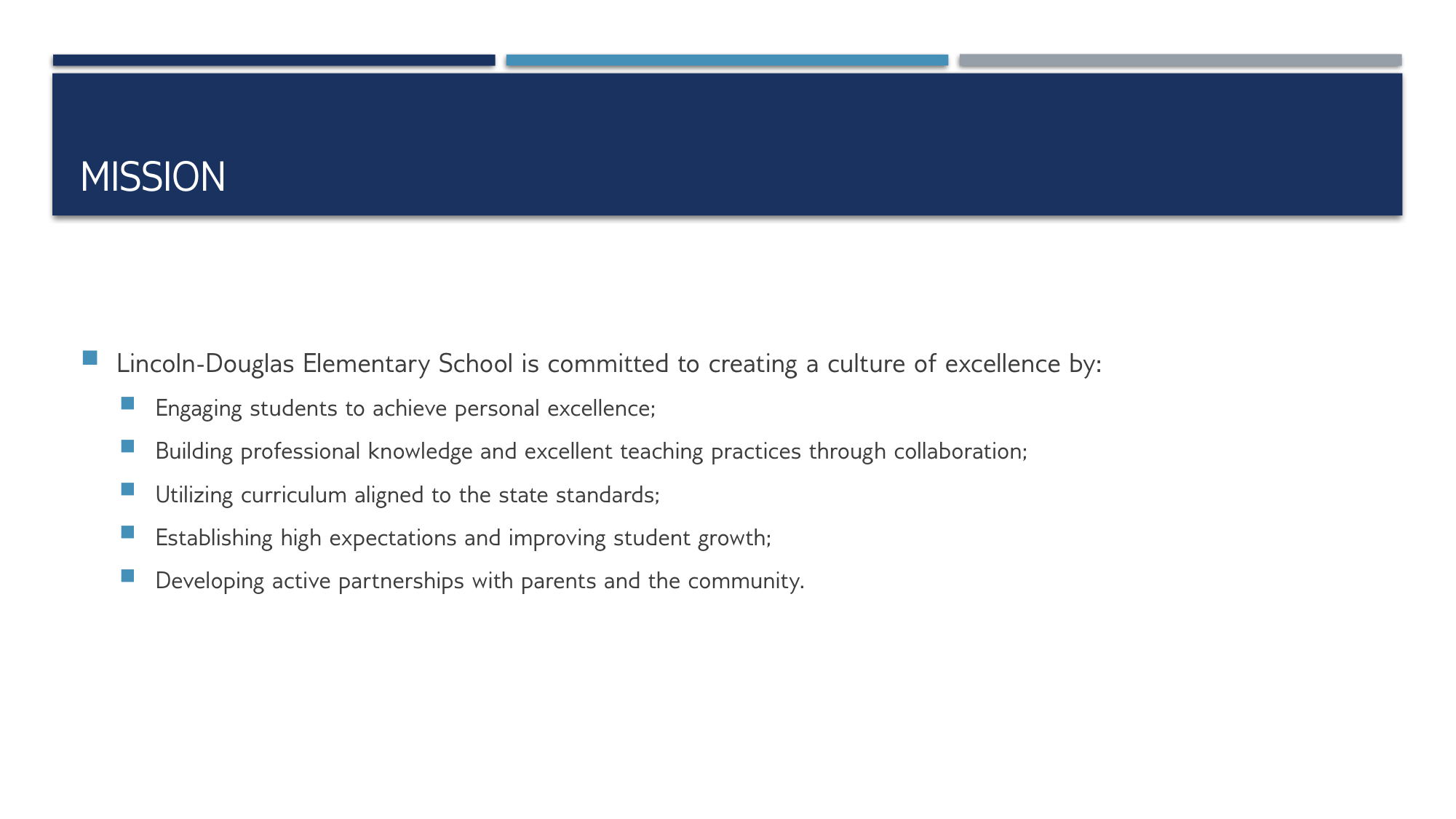

# mission
Lincoln-Douglas Elementary School is committed to creating a culture of excellence by:
Engaging students to achieve personal excellence;
Building professional knowledge and excellent teaching practices through collaboration;
Utilizing curriculum aligned to the state standards;
Establishing high expectations and improving student growth;
Developing active partnerships with parents and the community.